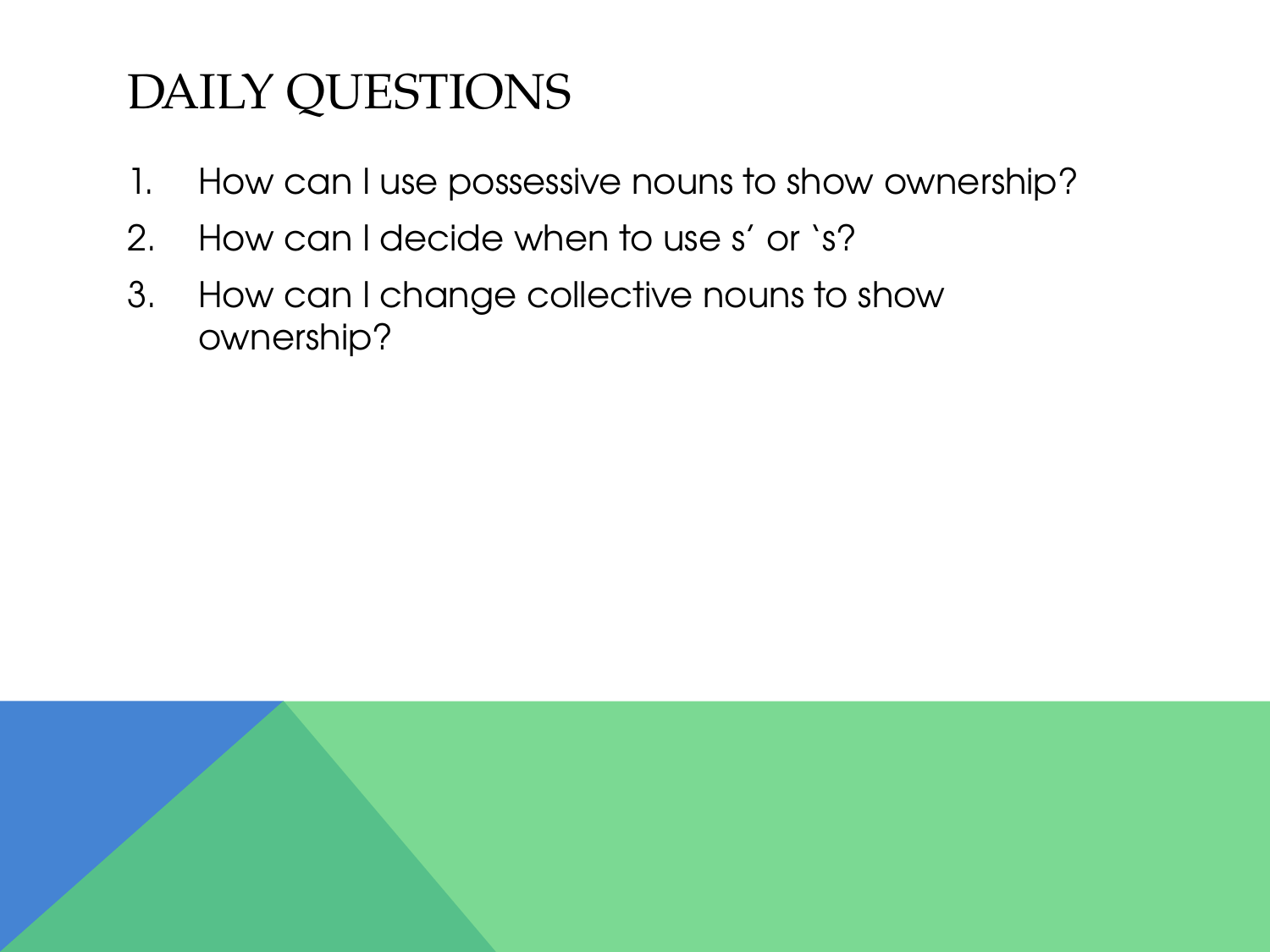

# DAILY QUESTIONS
How can I use possessive nouns to show ownership?
How can I decide when to use s’ or ‘s?
How can I change collective nouns to show ownership?